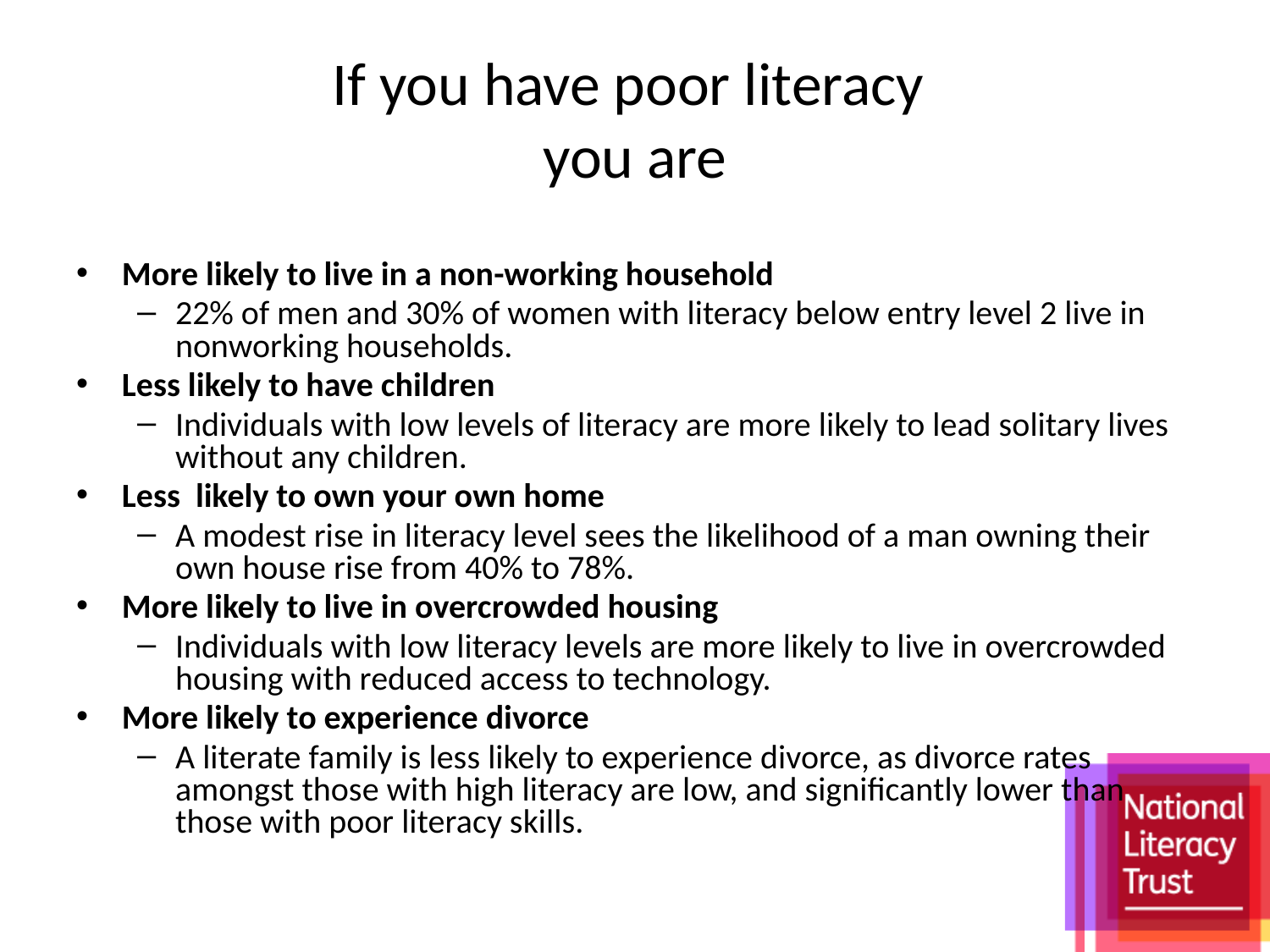

# If you have poor literacy you are

More likely to live in a non-working household
22% of men and 30% of women with literacy below entry level 2 live in nonworking households.
Less likely to have children
Individuals with low levels of literacy are more likely to lead solitary lives without any children.
Less  likely to own your own home
A modest rise in literacy level sees the likelihood of a man owning their own house rise from 40% to 78%.
More likely to live in overcrowded housing
Individuals with low literacy levels are more likely to live in overcrowded housing with reduced access to technology.
More likely to experience divorce
A literate family is less likely to experience divorce, as divorce rates amongst those with high literacy are low, and significantly lower than those with poor literacy skills.